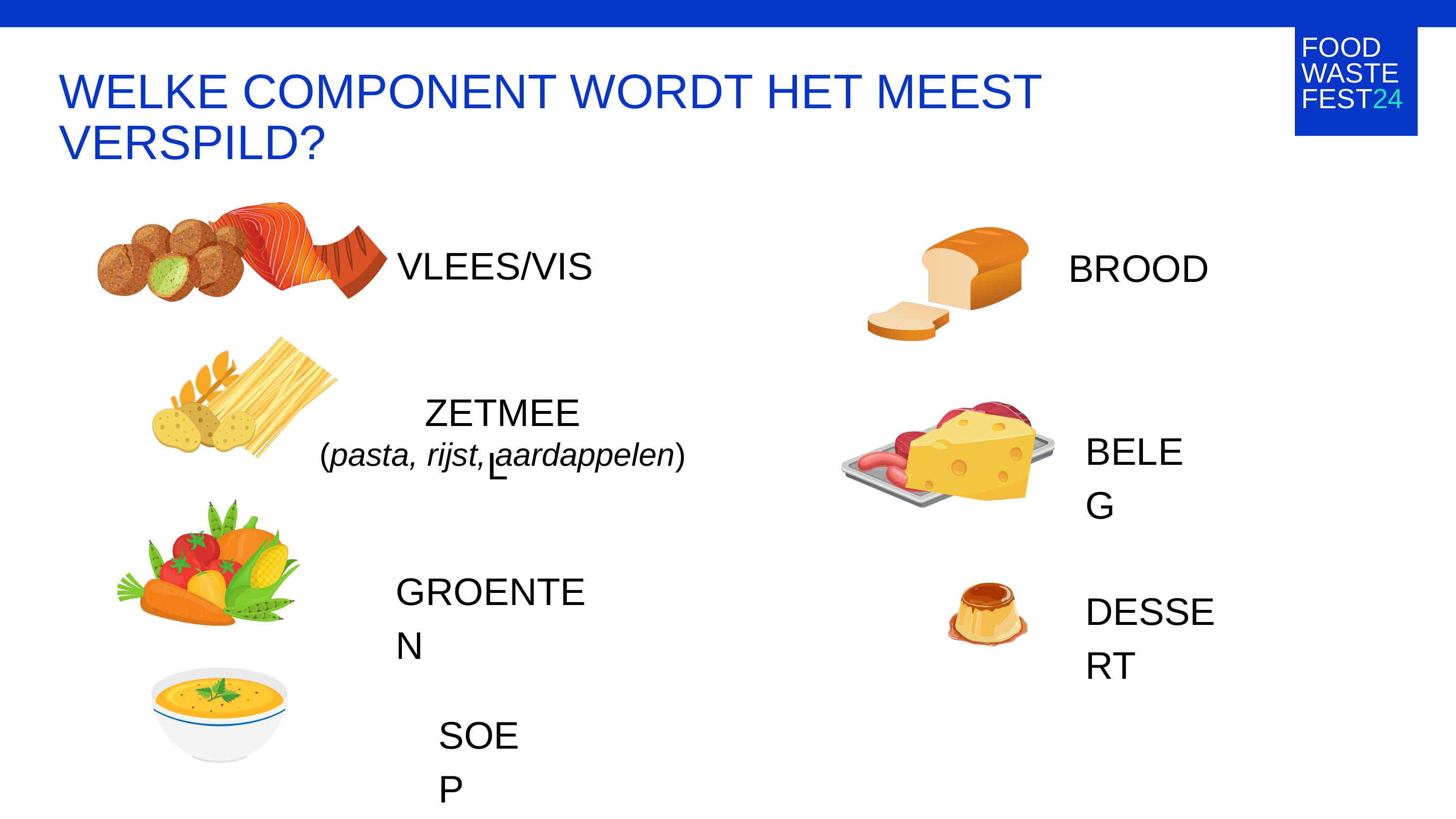

FOOD WASTE FEST24
WELKE COMPONENT WORDT HET MEEST VERSPILD?

VLEES/VIS
BROOD

ZETMEEL
ZETMEEL
(pasta, rijst, aardappelen)

BELEG

GROENTEN
DESSERT

SOEP
SOEP